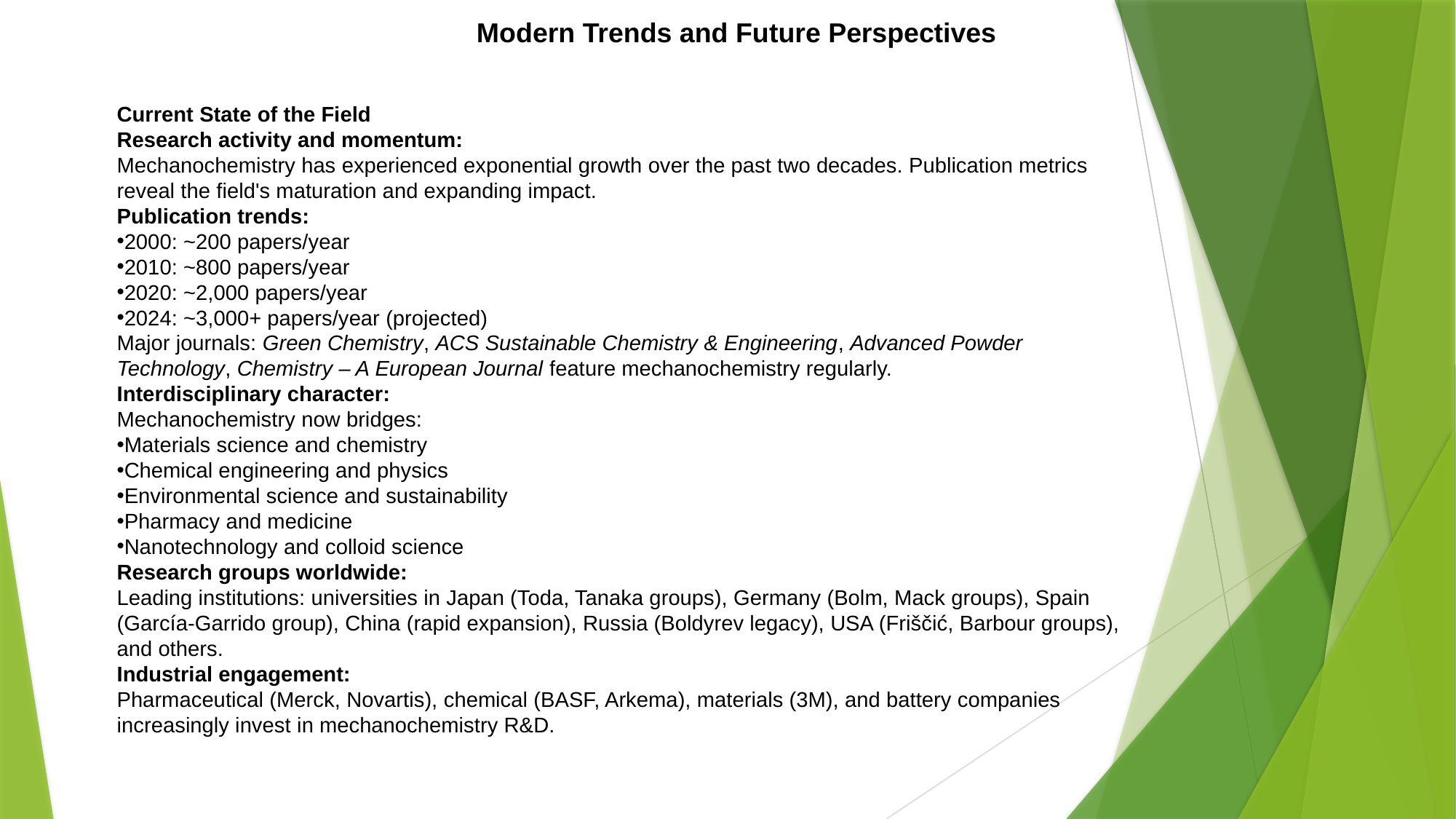

Modern Trends and Future Perspectives

Current State of the Field
Research activity and momentum:
Mechanochemistry has experienced exponential growth over the past two decades. Publication metrics reveal the field's maturation and expanding impact.
Publication trends:
2000: ~200 papers/year
2010: ~800 papers/year
2020: ~2,000 papers/year
2024: ~3,000+ papers/year (projected)
Major journals: Green Chemistry, ACS Sustainable Chemistry & Engineering, Advanced Powder Technology, Chemistry – A European Journal feature mechanochemistry regularly.
Interdisciplinary character:
Mechanochemistry now bridges:
Materials science and chemistry
Chemical engineering and physics
Environmental science and sustainability
Pharmacy and medicine
Nanotechnology and colloid science
Research groups worldwide:
Leading institutions: universities in Japan (Toda, Tanaka groups), Germany (Bolm, Mack groups), Spain (García-Garrido group), China (rapid expansion), Russia (Boldyrev legacy), USA (Friščić, Barbour groups), and others.
Industrial engagement:
Pharmaceutical (Merck, Novartis), chemical (BASF, Arkema), materials (3M), and battery companies increasingly invest in mechanochemistry R&D.